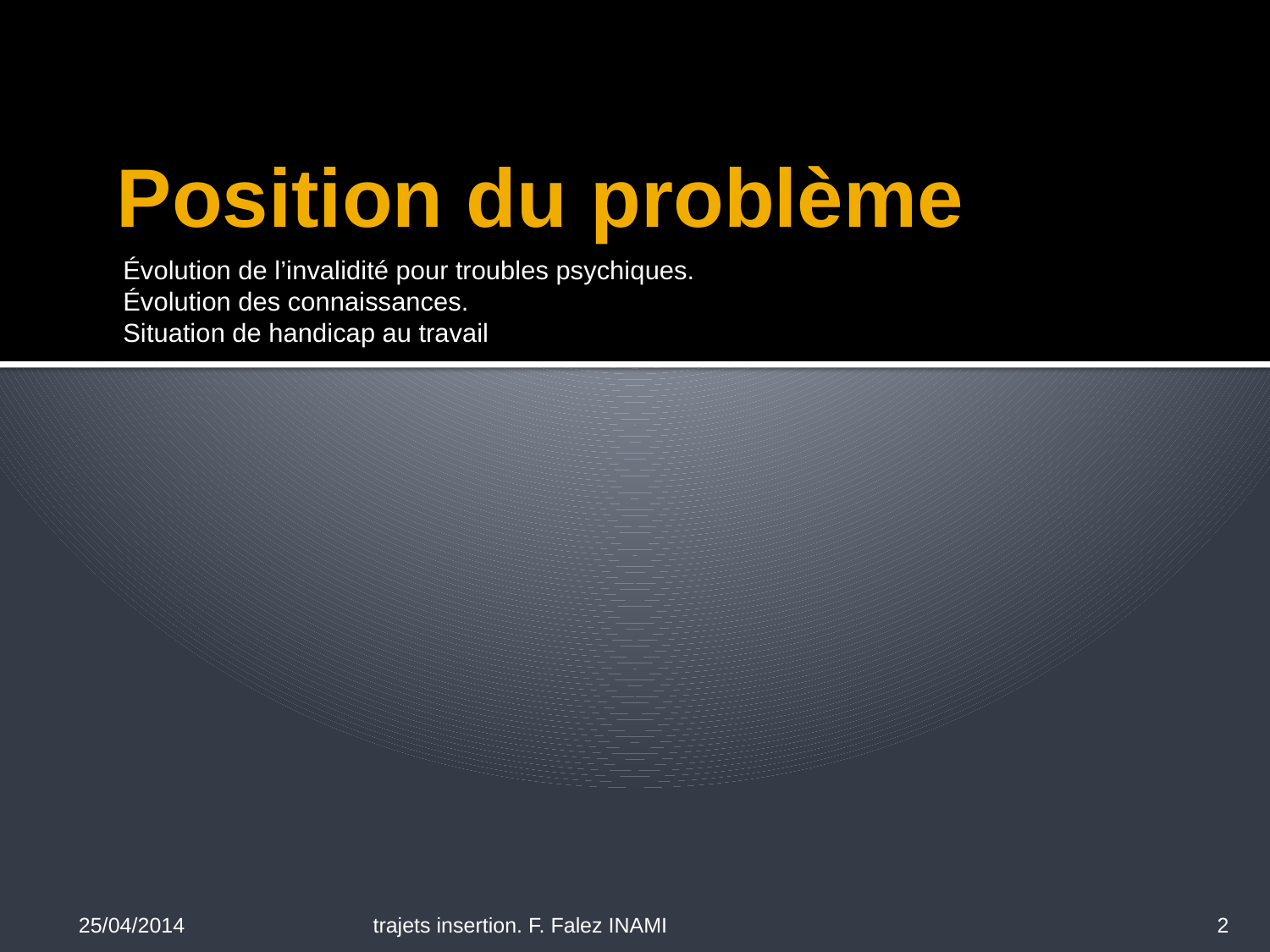

# Position du problème
Évolution de l’invalidité pour troubles psychiques.
Évolution des connaissances.
Situation de handicap au travail
25/04/2014
trajets insertion. F. Falez INAMI
2